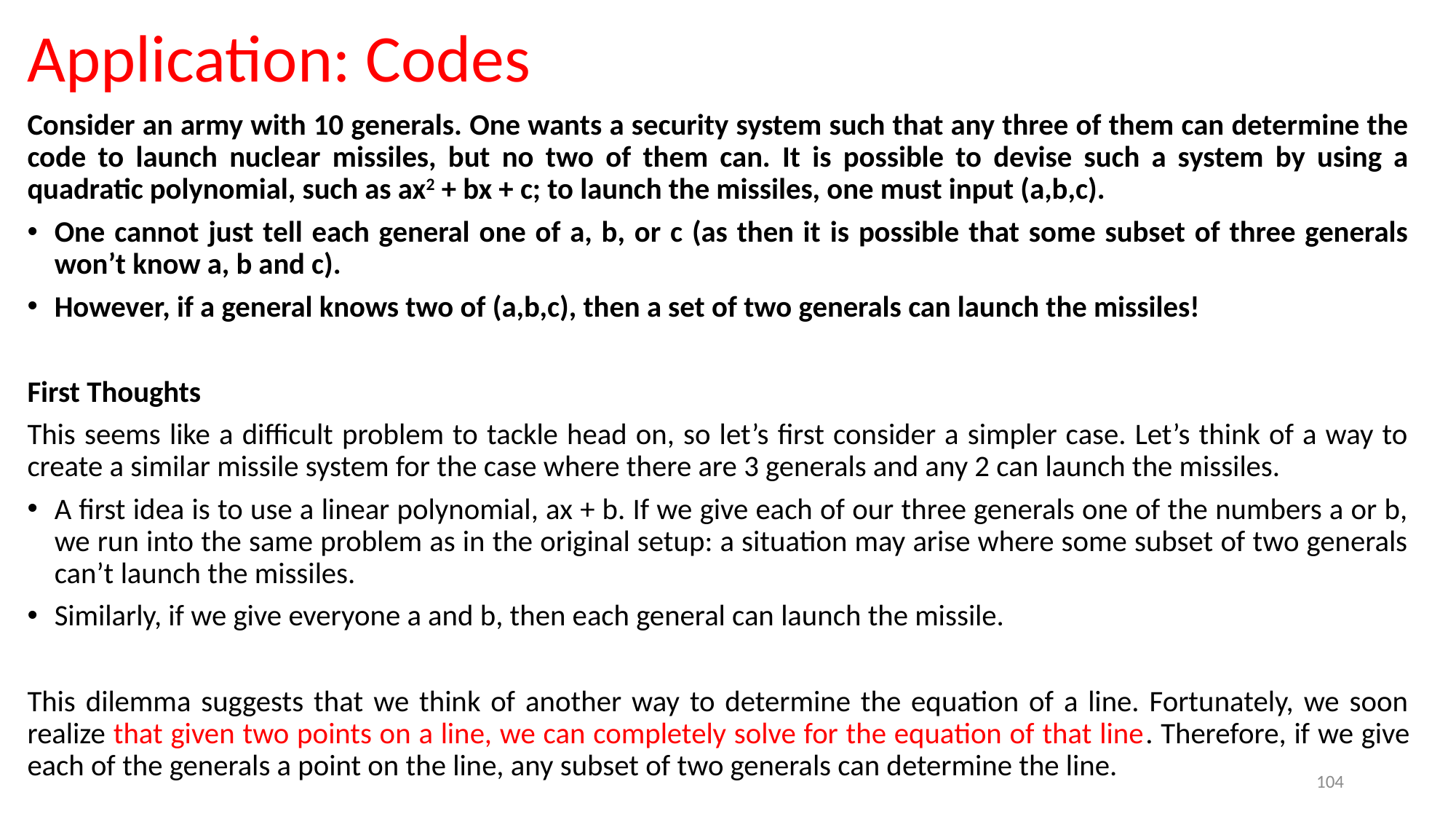

# Application: Codes
Consider an army with 10 generals. One wants a security system such that any three of them can determine the code to launch nuclear missiles, but no two of them can. It is possible to devise such a system by using a quadratic polynomial, such as ax2 + bx + c; to launch the missiles, one must input (a,b,c).
One cannot just tell each general one of a, b, or c (as then it is possible that some subset of three generals won’t know a, b and c).
However, if a general knows two of (a,b,c), then a set of two generals can launch the missiles!

First Thoughts
This seems like a difficult problem to tackle head on, so let’s first consider a simpler case. Let’s think of a way to create a similar missile system for the case where there are 3 generals and any 2 can launch the missiles.
A first idea is to use a linear polynomial, ax + b. If we give each of our three generals one of the numbers a or b, we run into the same problem as in the original setup: a situation may arise where some subset of two generals can’t launch the missiles.
Similarly, if we give everyone a and b, then each general can launch the missile.

This dilemma suggests that we think of another way to determine the equation of a line. Fortunately, we soon realize that given two points on a line, we can completely solve for the equation of that line. Therefore, if we give each of the generals a point on the line, any subset of two generals can determine the line.

104